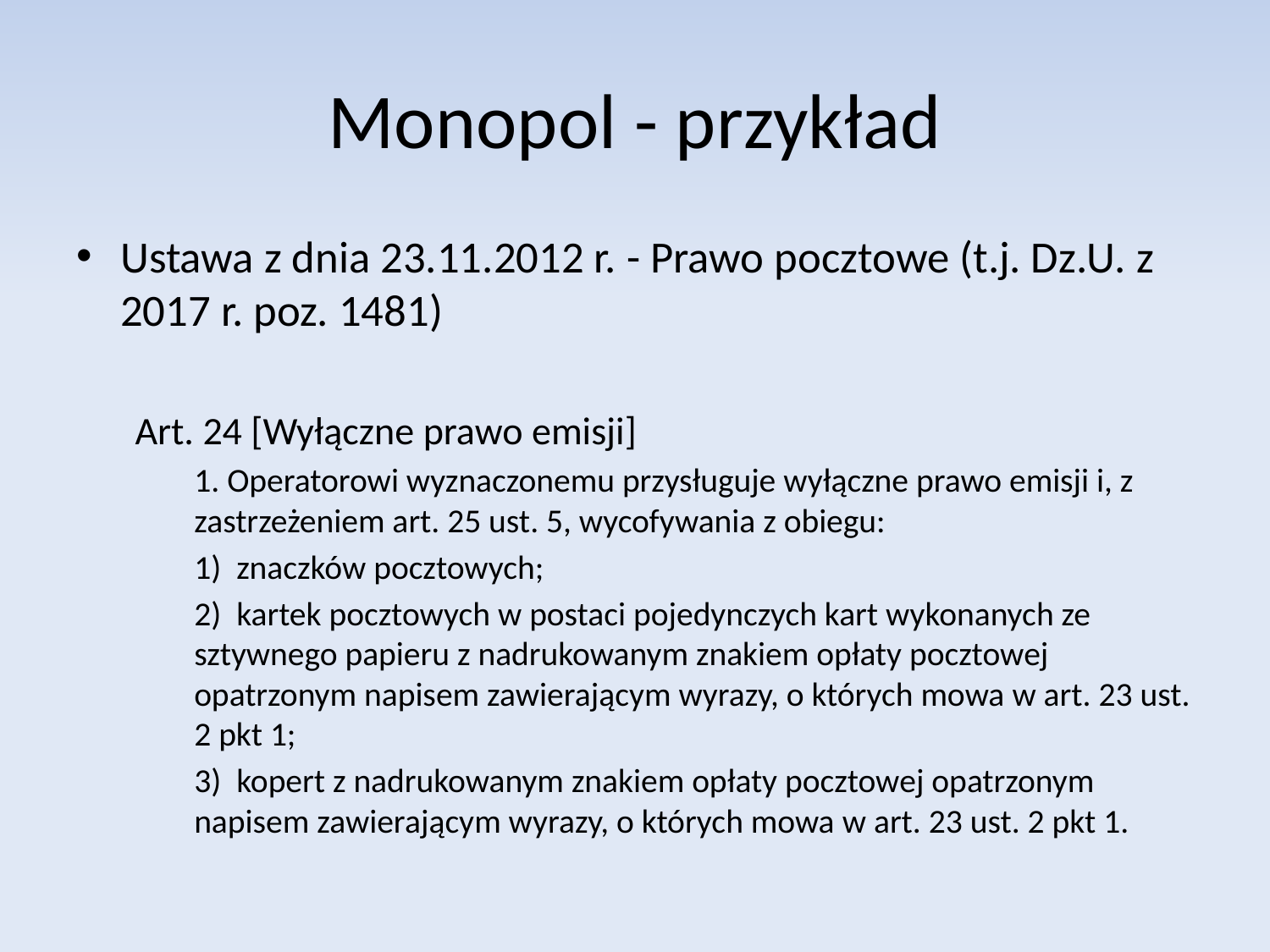

# Monopol - przykład
Ustawa z dnia 23.11.2012 r. - Prawo pocztowe (t.j. Dz.U. z 2017 r. poz. 1481)

Art. 24 [Wyłączne prawo emisji]
1. Operatorowi wyznaczonemu przysługuje wyłączne prawo emisji i, z zastrzeżeniem art. 25 ust. 5, wycofywania z obiegu:
1)  znaczków pocztowych;
2)  kartek pocztowych w postaci pojedynczych kart wykonanych ze sztywnego papieru z nadrukowanym znakiem opłaty pocztowej opatrzonym napisem zawierającym wyrazy, o których mowa w art. 23 ust. 2 pkt 1;
3)  kopert z nadrukowanym znakiem opłaty pocztowej opatrzonym napisem zawierającym wyrazy, o których mowa w art. 23 ust. 2 pkt 1.